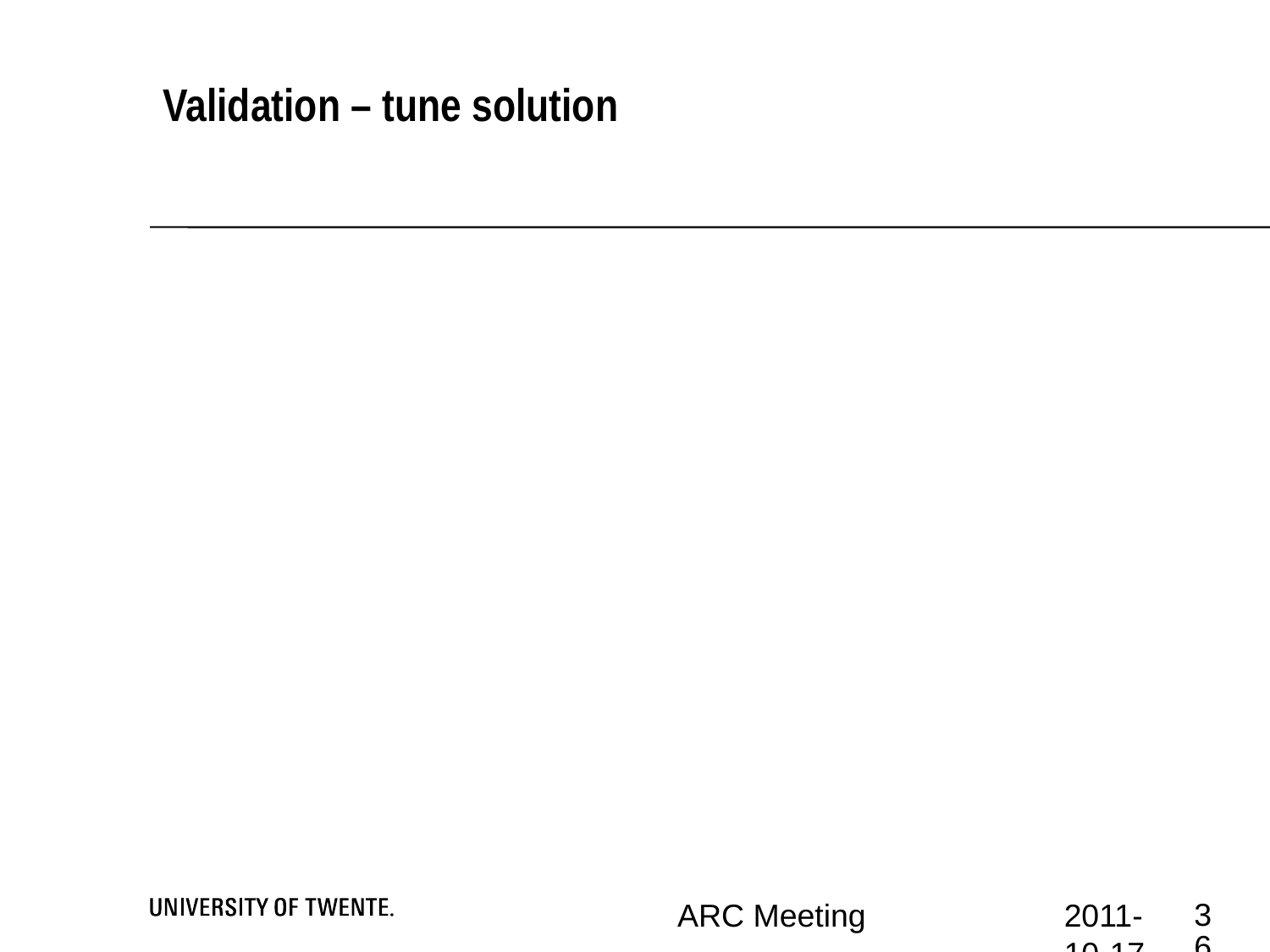

Validation – tune solution

36
ARC Meeting
2011-10-17